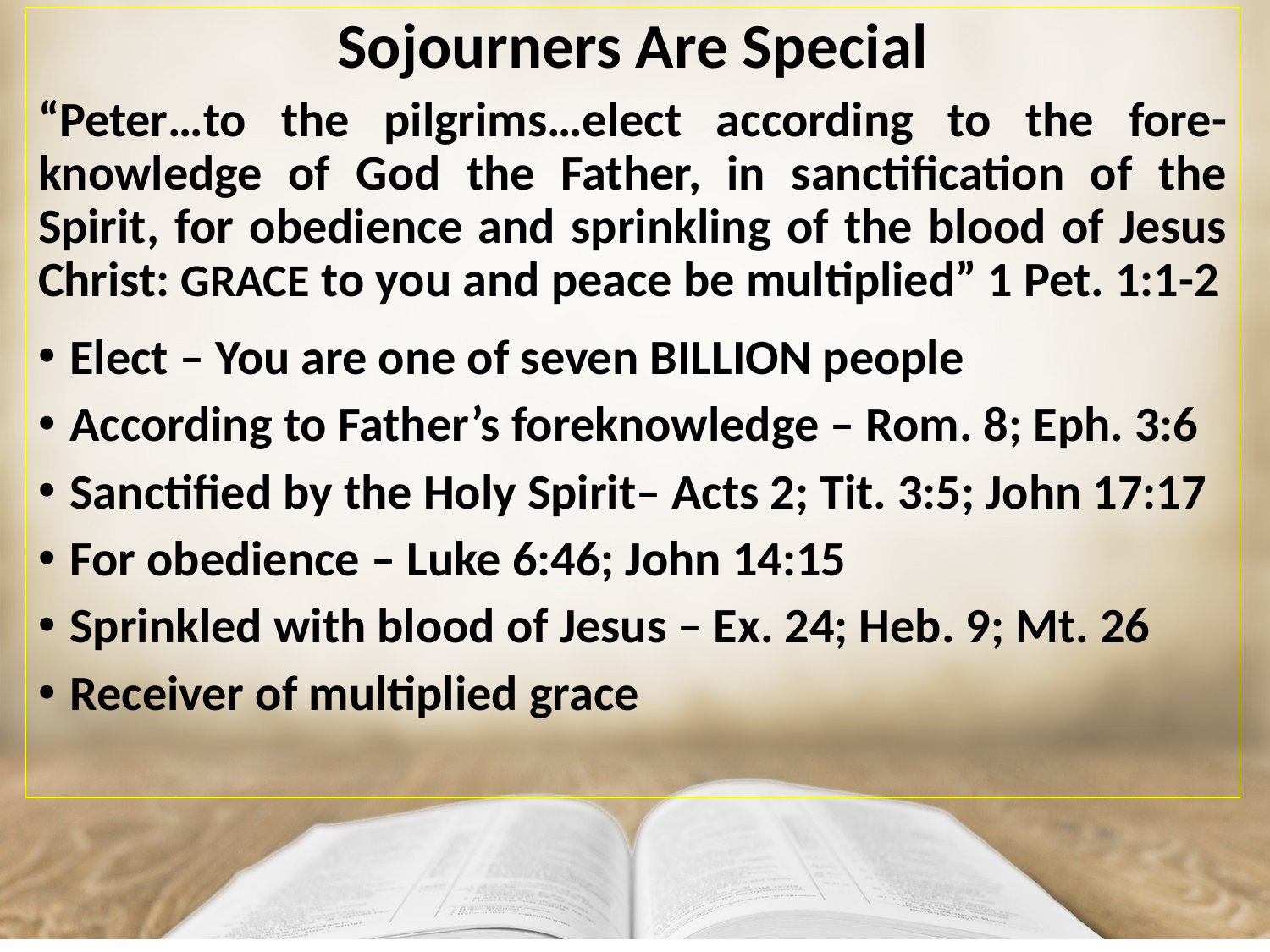

Sojourners Are Special
“Peter…to the pilgrims…elect according to the fore-knowledge of God the Father, in sanctification of the Spirit, for obedience and sprinkling of the blood of Jesus Christ: GRACE to you and peace be multiplied” 1 Pet. 1:1-2
Elect – You are one of seven BILLION people
According to Father’s foreknowledge – Rom. 8; Eph. 3:6
Sanctified by the Holy Spirit– Acts 2; Tit. 3:5; John 17:17
For obedience – Luke 6:46; John 14:15
Sprinkled with blood of Jesus – Ex. 24; Heb. 9; Mt. 26
Receiver of multiplied grace